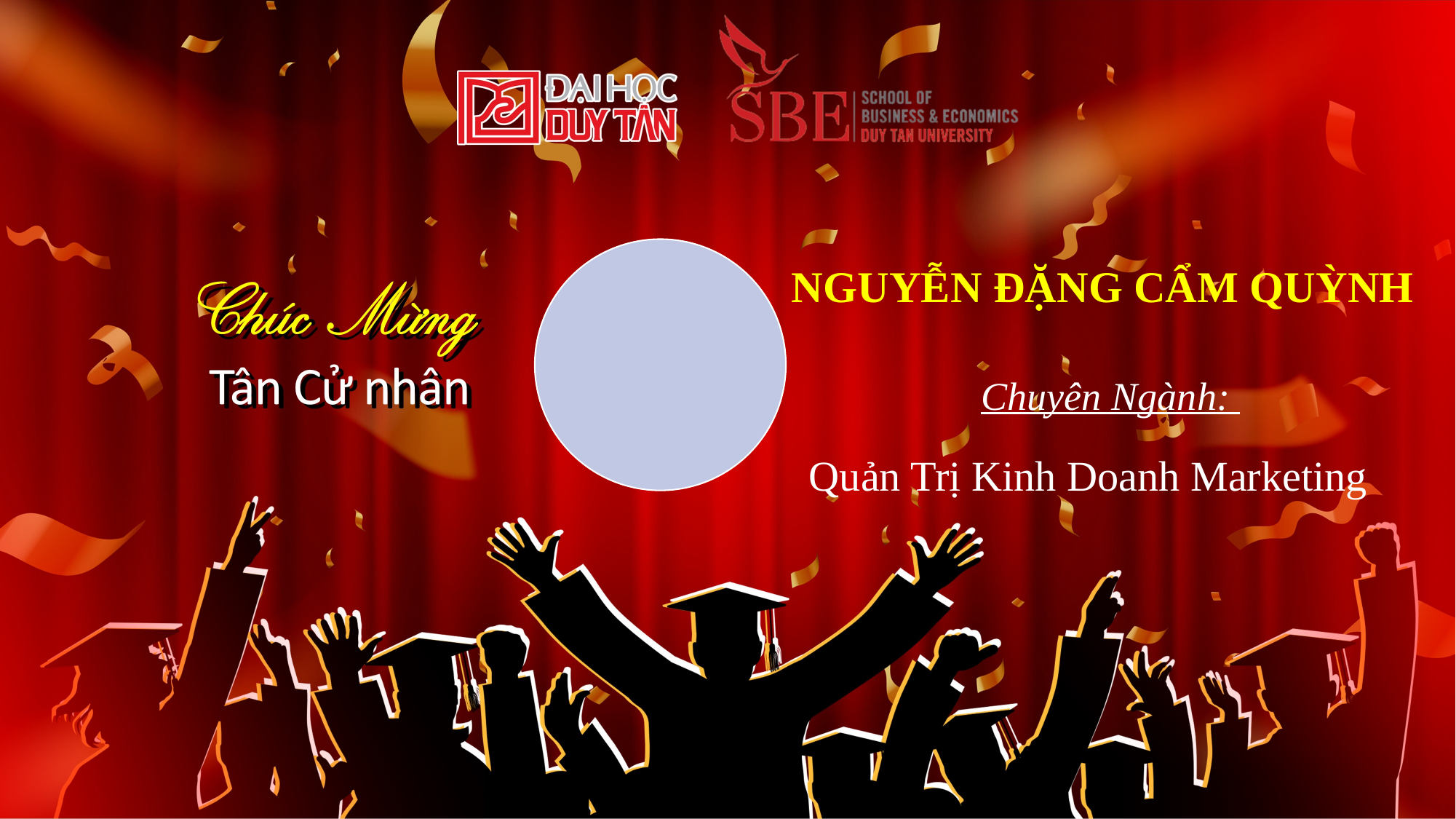

NGUYỄN ĐẶNG CẨM QUỲNH
Chuyên Ngành:
Quản Trị Kinh Doanh Marketing